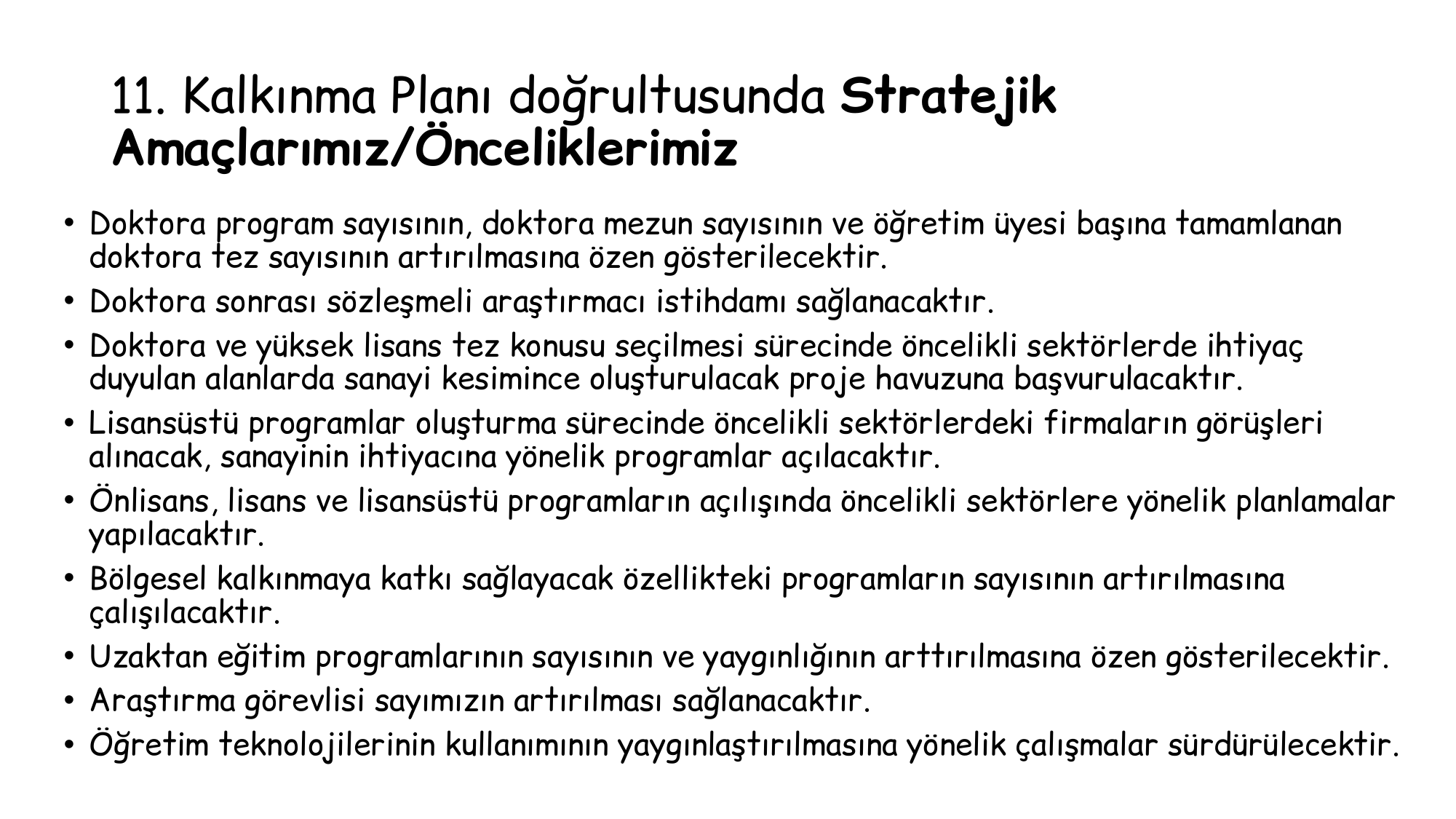

# 11. Kalkınma Planı doğrultusunda Stratejik Amaçlarımız/Önceliklerimiz
Doktora program sayısının, doktora mezun sayısının ve öğretim üyesi başına tamamlanan doktora tez sayısının artırılmasına özen gösterilecektir.
Doktora sonrası sözleşmeli araştırmacı istihdamı sağlanacaktır.
Doktora ve yüksek lisans tez konusu seçilmesi sürecinde öncelikli sektörlerde ihtiyaç duyulan alanlarda sanayi kesimince oluşturulacak proje havuzuna başvurulacaktır.
Lisansüstü programlar oluşturma sürecinde öncelikli sektörlerdeki firmaların görüşleri alınacak, sanayinin ihtiyacına yönelik programlar açılacaktır.
Önlisans, lisans ve lisansüstü programların açılışında öncelikli sektörlere yönelik planlamalar yapılacaktır.
Bölgesel kalkınmaya katkı sağlayacak özellikteki programların sayısının artırılmasına çalışılacaktır.
Uzaktan eğitim programlarının sayısının ve yaygınlığının arttırılmasına özen gösterilecektir.
Araştırma görevlisi sayımızın artırılması sağlanacaktır.
Öğretim teknolojilerinin kullanımının yaygınlaştırılmasına yönelik çalışmalar sürdürülecektir.